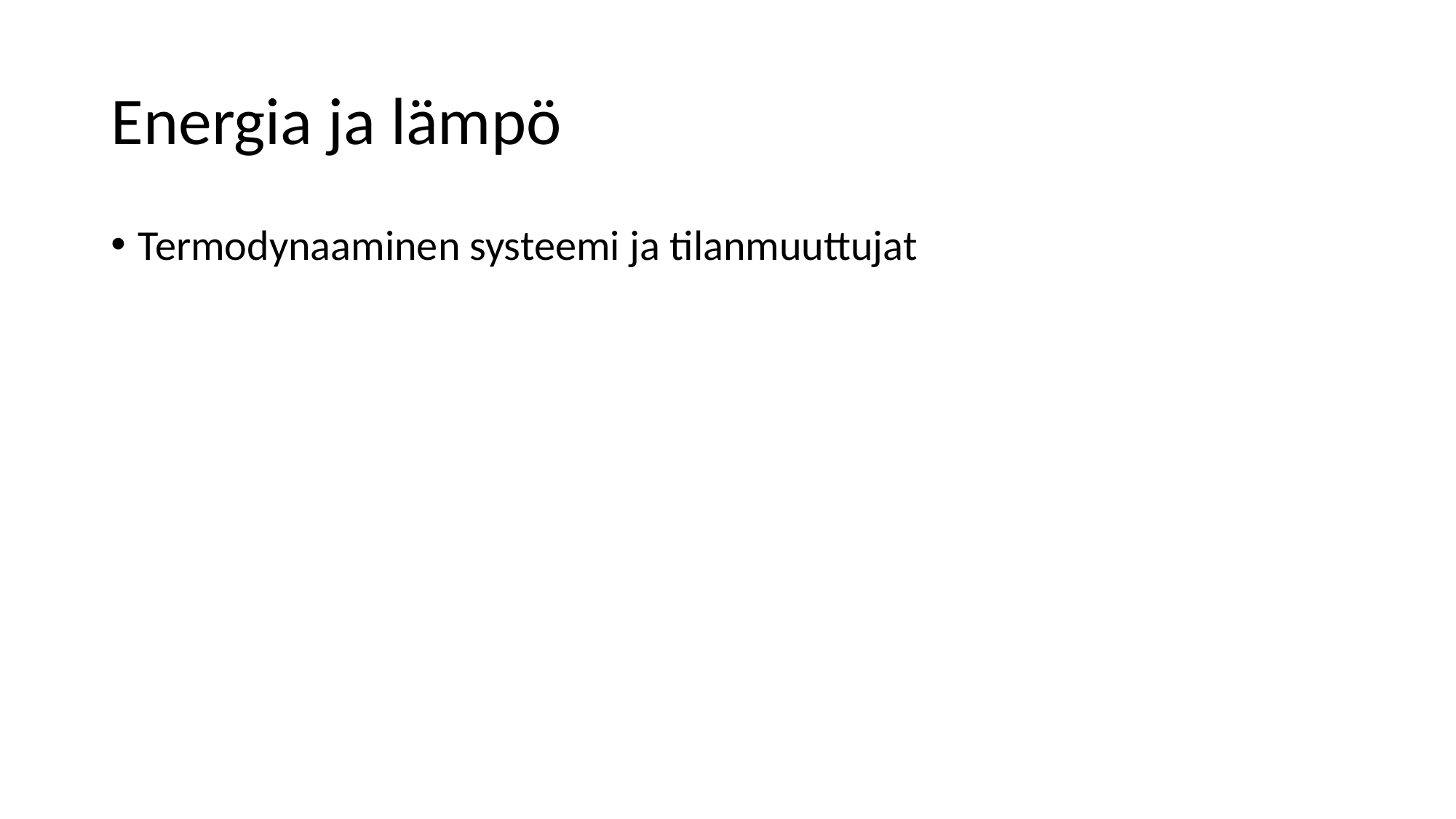

# Energia ja lämpö
Termodynaaminen systeemi ja tilanmuuttujat